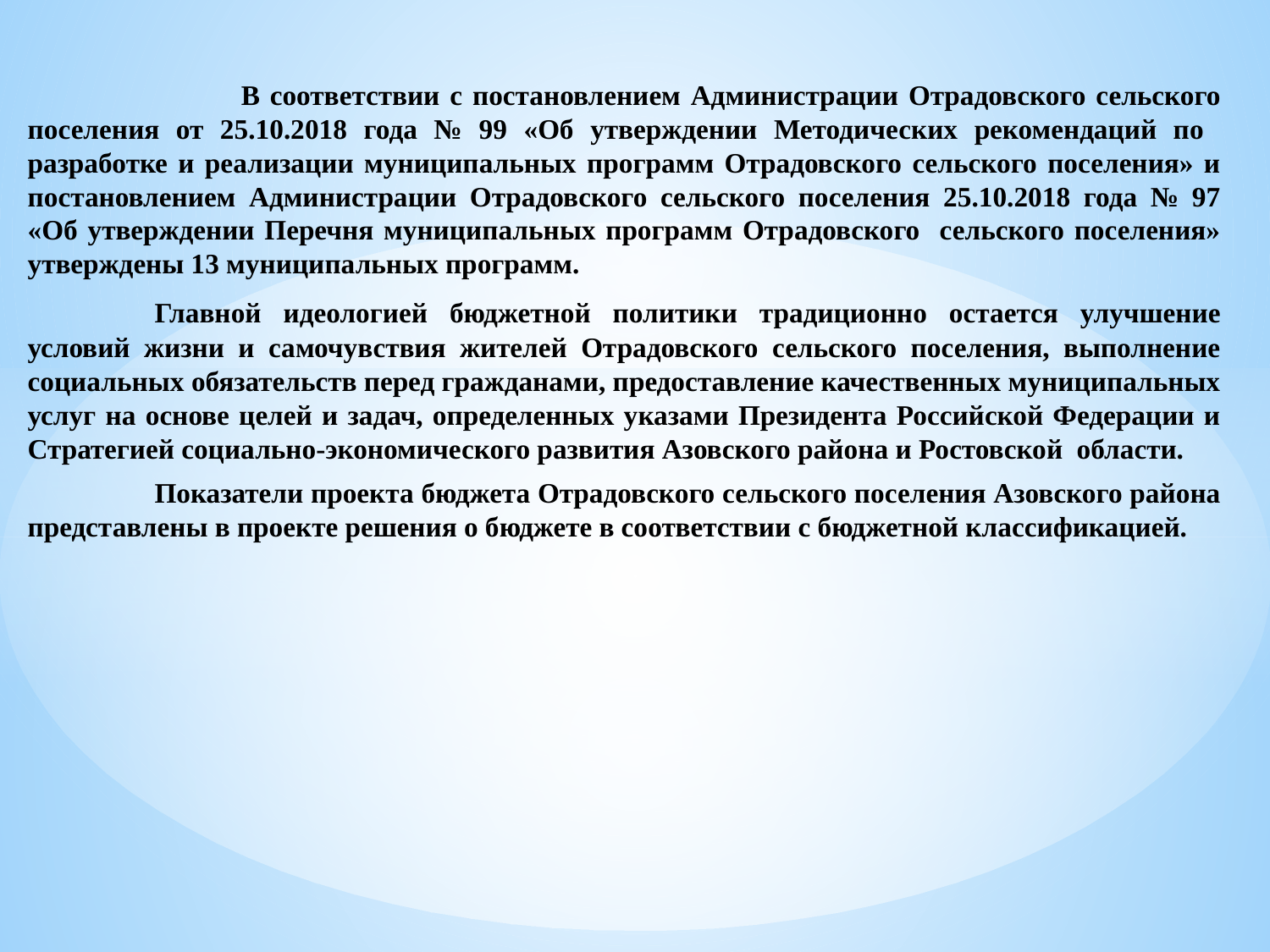

В соответствии с постановлением Администрации Отрадовского сельского поселения от 25.10.2018 года № 99 «Об утверждении Методических рекомендаций по  разработке и реализации муниципальных программ Отрадовского сельского поселения» и постановлением Администрации Отрадовского сельского поселения 25.10.2018 года № 97 «Об утверждении Перечня муниципальных программ Отрадовского  сельского поселения» утверждены 13 муниципальных программ.
	Главной идеологией бюджетной политики традиционно остается улучшение условий жизни и самочувствия жителей Отрадовского сельского поселения, выполнение социальных обязательств перед гражданами, предоставление качественных муниципальных услуг на основе целей и задач, определенных указами Президента Российской Федерации и Стратегией социально-экономического развития Азовского района и Ростовской  области.
	Показатели проекта бюджета Отрадовского сельского поселения Азовского района представлены в проекте решения о бюджете в соответствии с бюджетной классификацией.